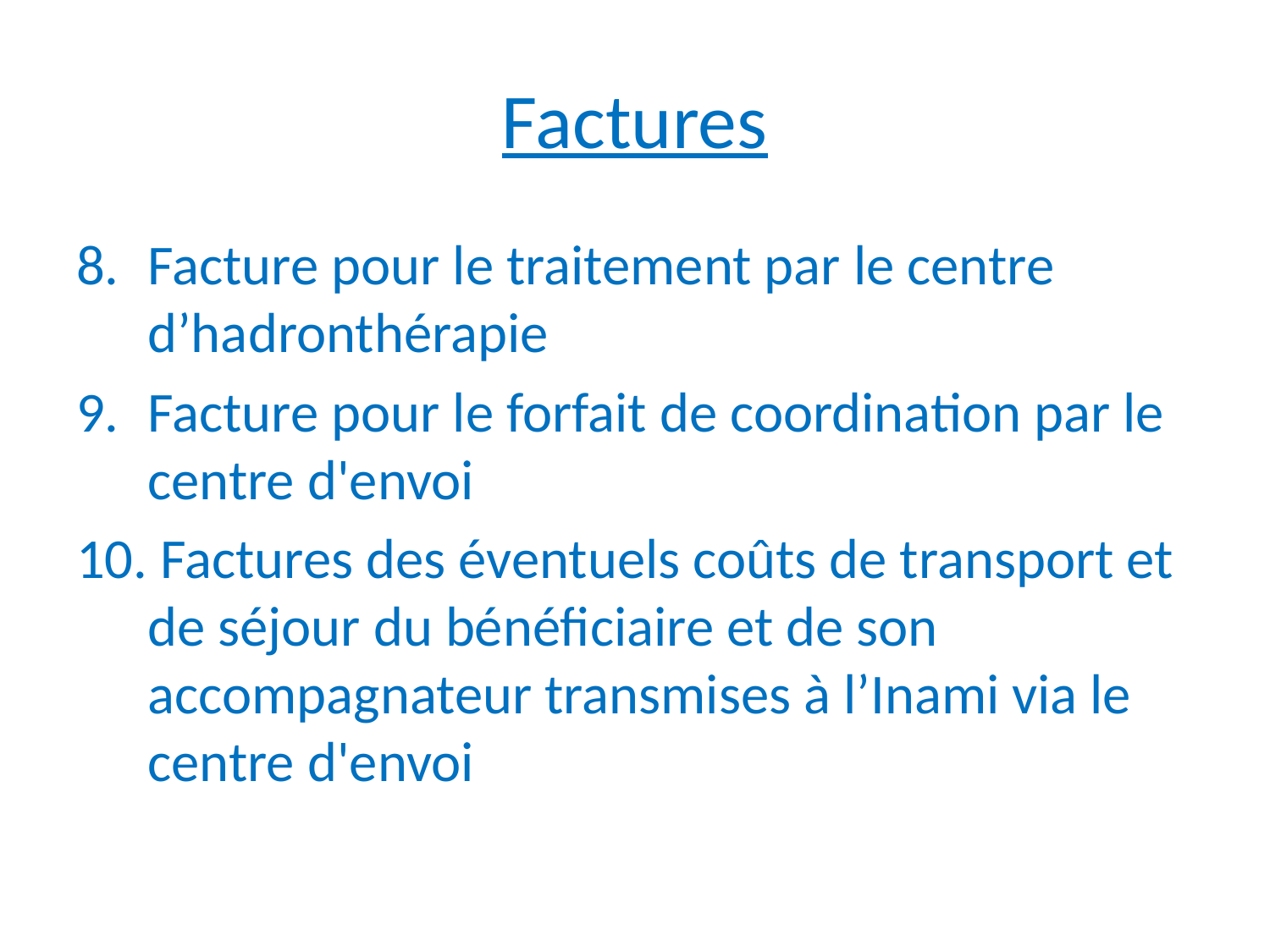

# Factures
Facture pour le traitement par le centre d’hadronthérapie
Facture pour le forfait de coordination par le centre d'envoi
 Factures des éventuels coûts de transport et de séjour du bénéficiaire et de son accompagnateur transmises à l’Inami via le centre d'envoi